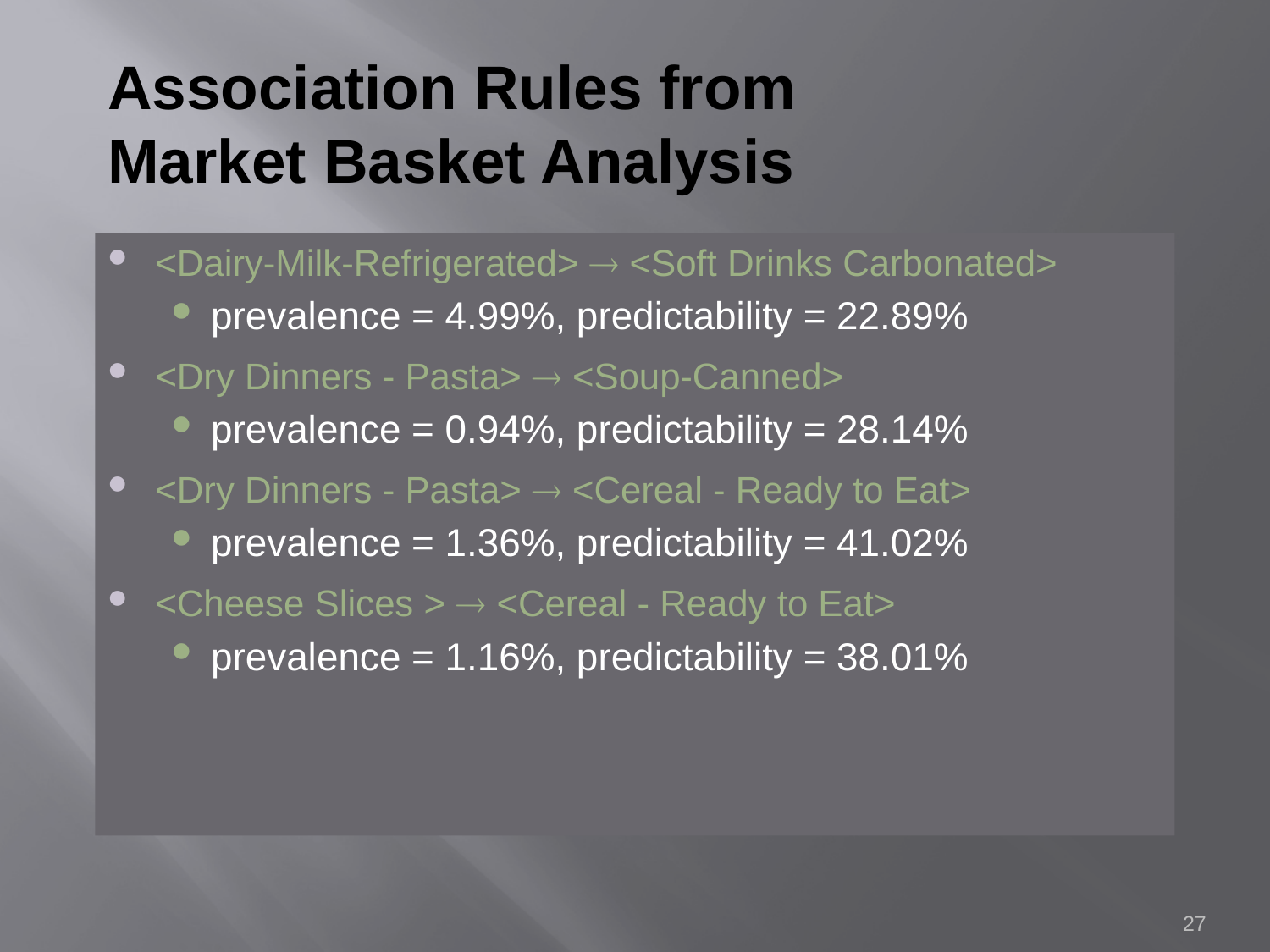

Association Rules from
Market Basket Analysis
<Dairy-Milk-Refrigerated> → <Soft Drinks Carbonated>
prevalence = 4.99%, predictability = 22.89%
<Dry Dinners - Pasta> → <Soup-Canned>
prevalence = 0.94%, predictability = 28.14%
<Dry Dinners - Pasta> → <Cereal - Ready to Eat>
prevalence = 1.36%, predictability = 41.02%
<Cheese Slices > → <Cereal - Ready to Eat>
prevalence = 1.16%, predictability = 38.01%
27